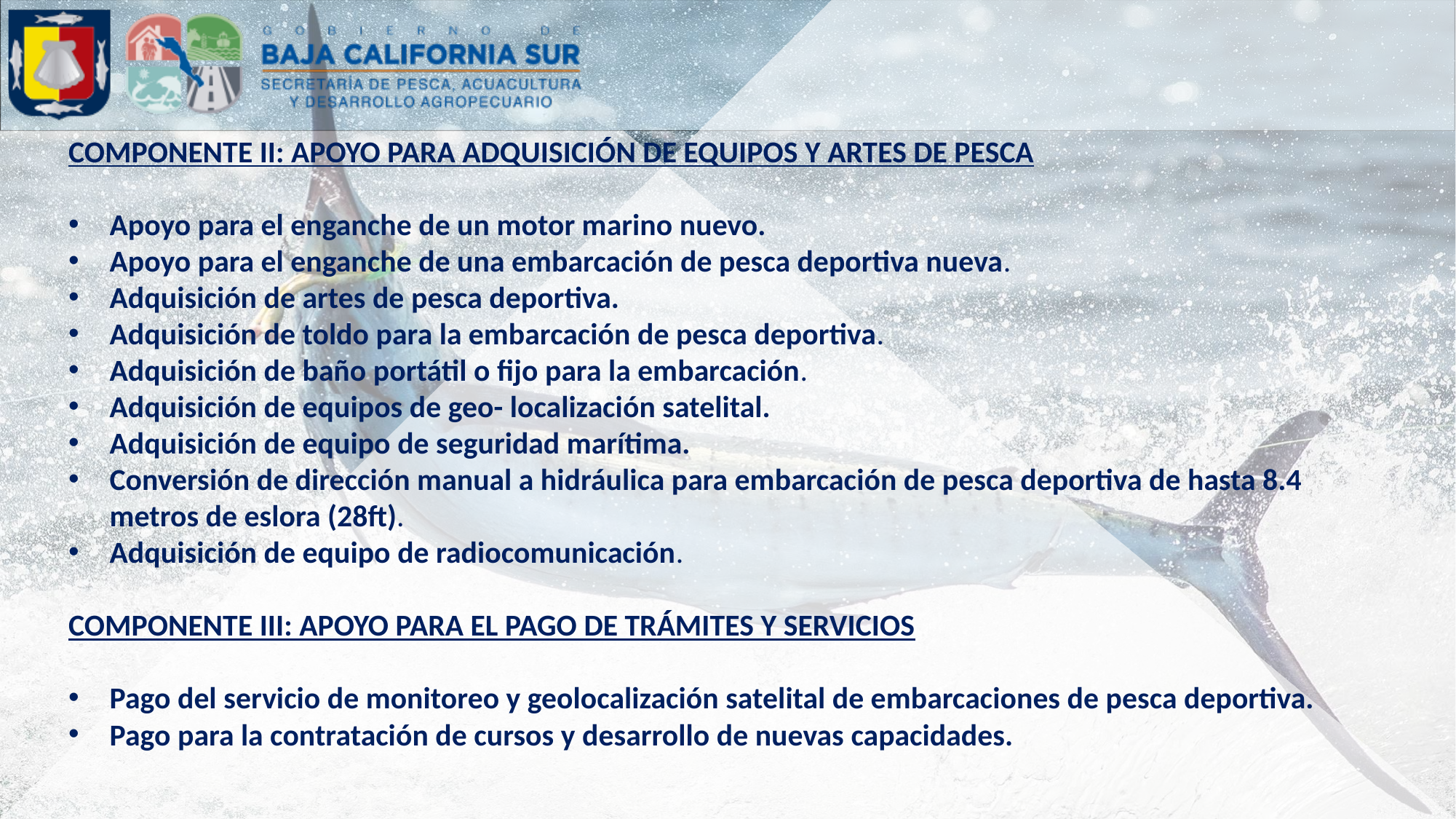

COMPONENTE II: APOYO PARA ADQUISICIÓN DE EQUIPOS Y ARTES DE PESCA

Apoyo para el enganche de un motor marino nuevo.
Apoyo para el enganche de una embarcación de pesca deportiva nueva.
Adquisición de artes de pesca deportiva.
Adquisición de toldo para la embarcación de pesca deportiva.
Adquisición de baño portátil o fijo para la embarcación.
Adquisición de equipos de geo- localización satelital.
Adquisición de equipo de seguridad marítima.
Conversión de dirección manual a hidráulica para embarcación de pesca deportiva de hasta 8.4 metros de eslora (28ft).
Adquisición de equipo de radiocomunicación.

COMPONENTE III: APOYO PARA EL PAGO DE TRÁMITES Y SERVICIOS

Pago del servicio de monitoreo y geolocalización satelital de embarcaciones de pesca deportiva.
Pago para la contratación de cursos y desarrollo de nuevas capacidades.